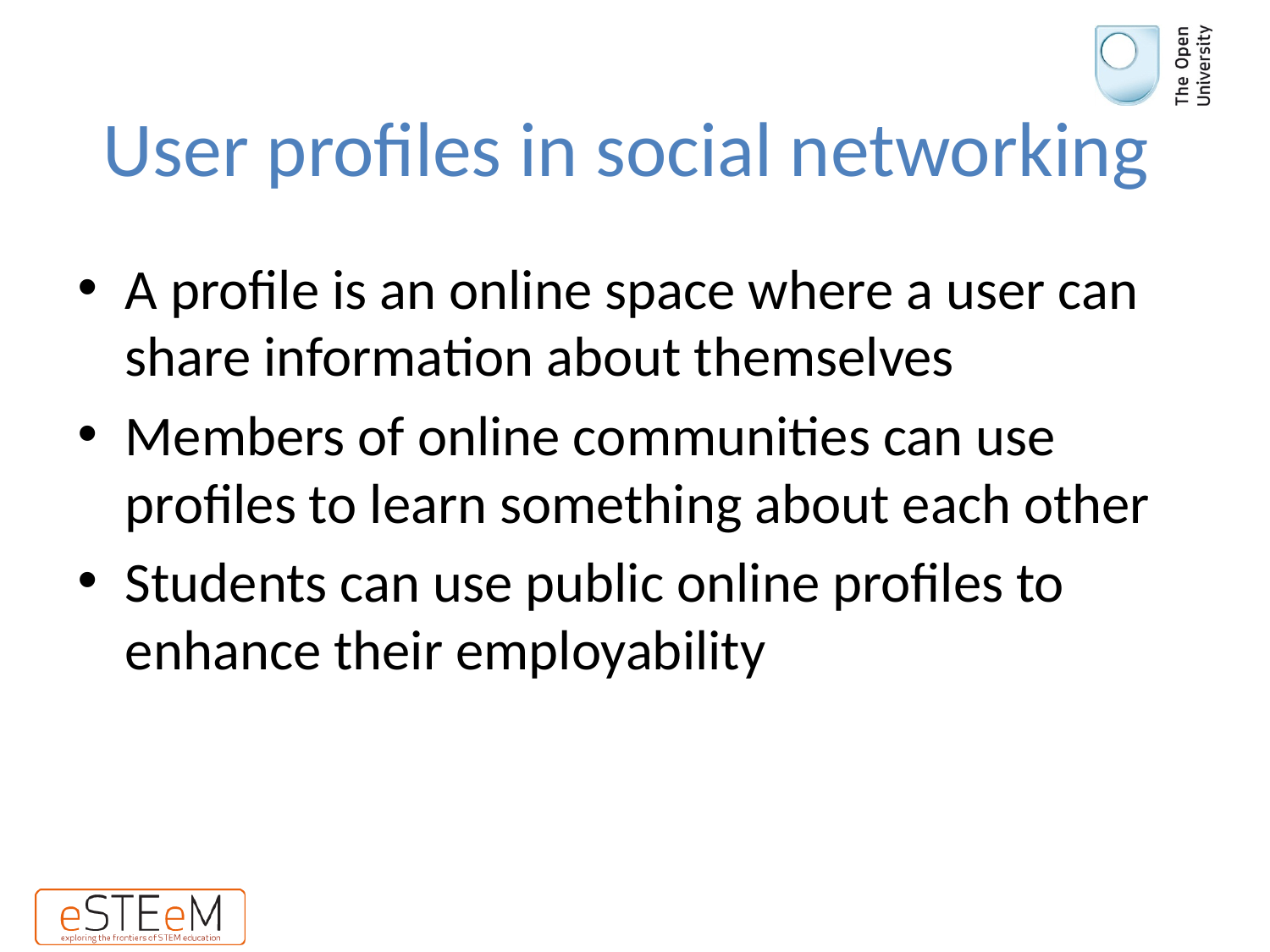

# User profiles in social networking
A profile is an online space where a user can share information about themselves
Members of online communities can use profiles to learn something about each other
Students can use public online profiles to enhance their employability